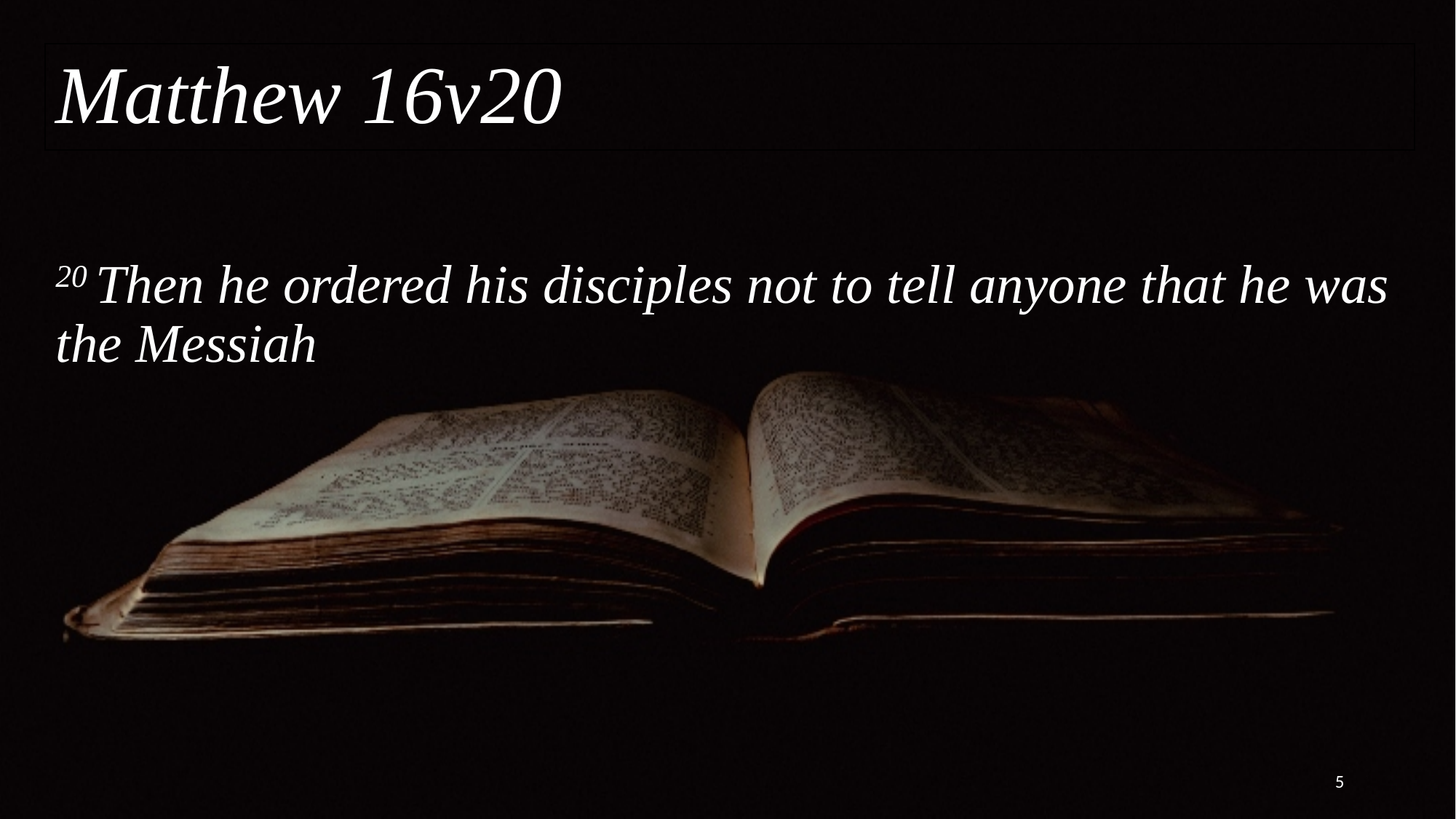

Matthew 16v20
# 20 Then he ordered his disciples not to tell anyone that he was the Messiah
5